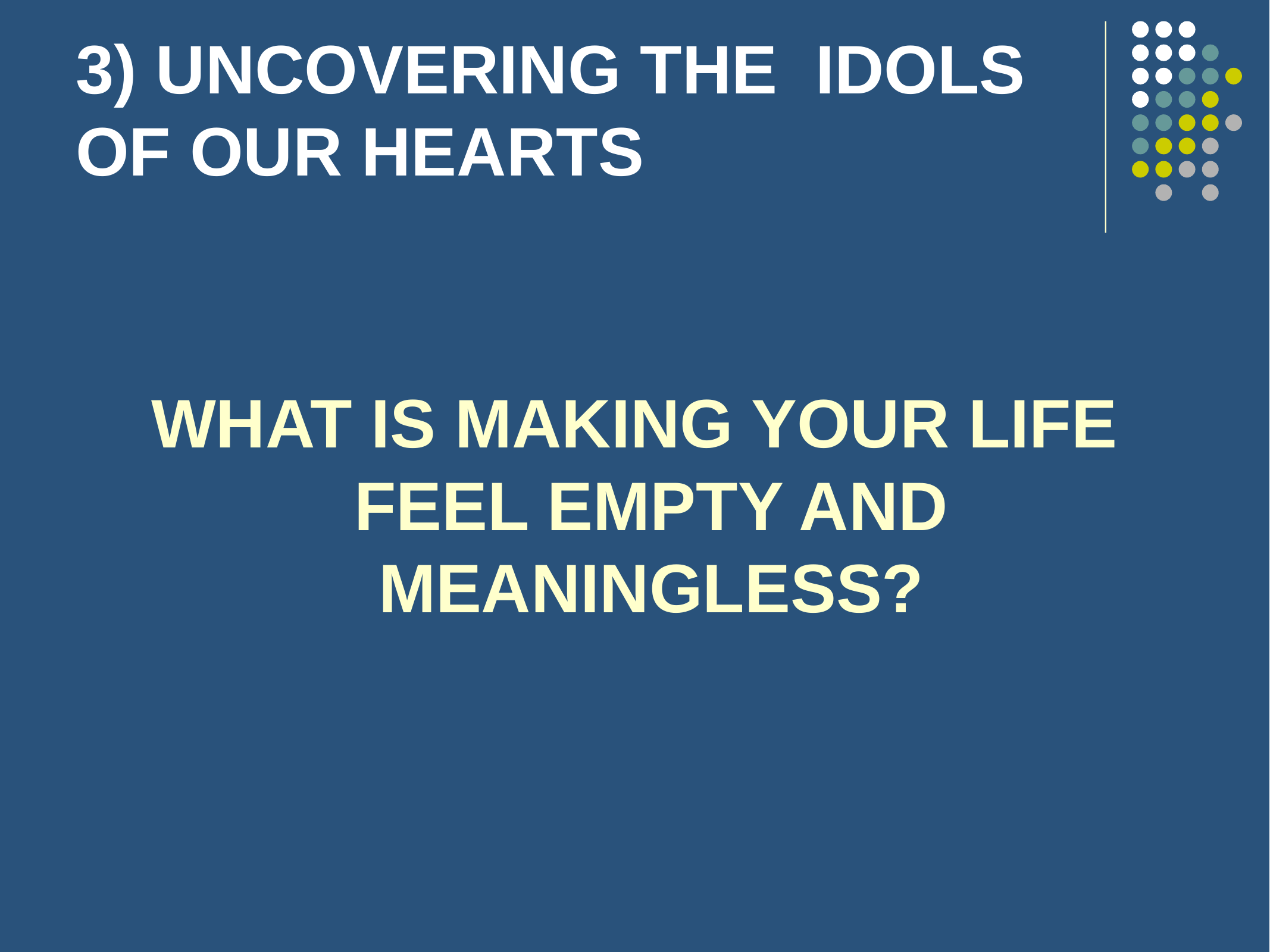

# 3) UNCOVERING THE  IDOLS OF OUR HEARTS

WHAT IS MAKING YOUR LIFE FEEL EMPTY AND MEANINGLESS?